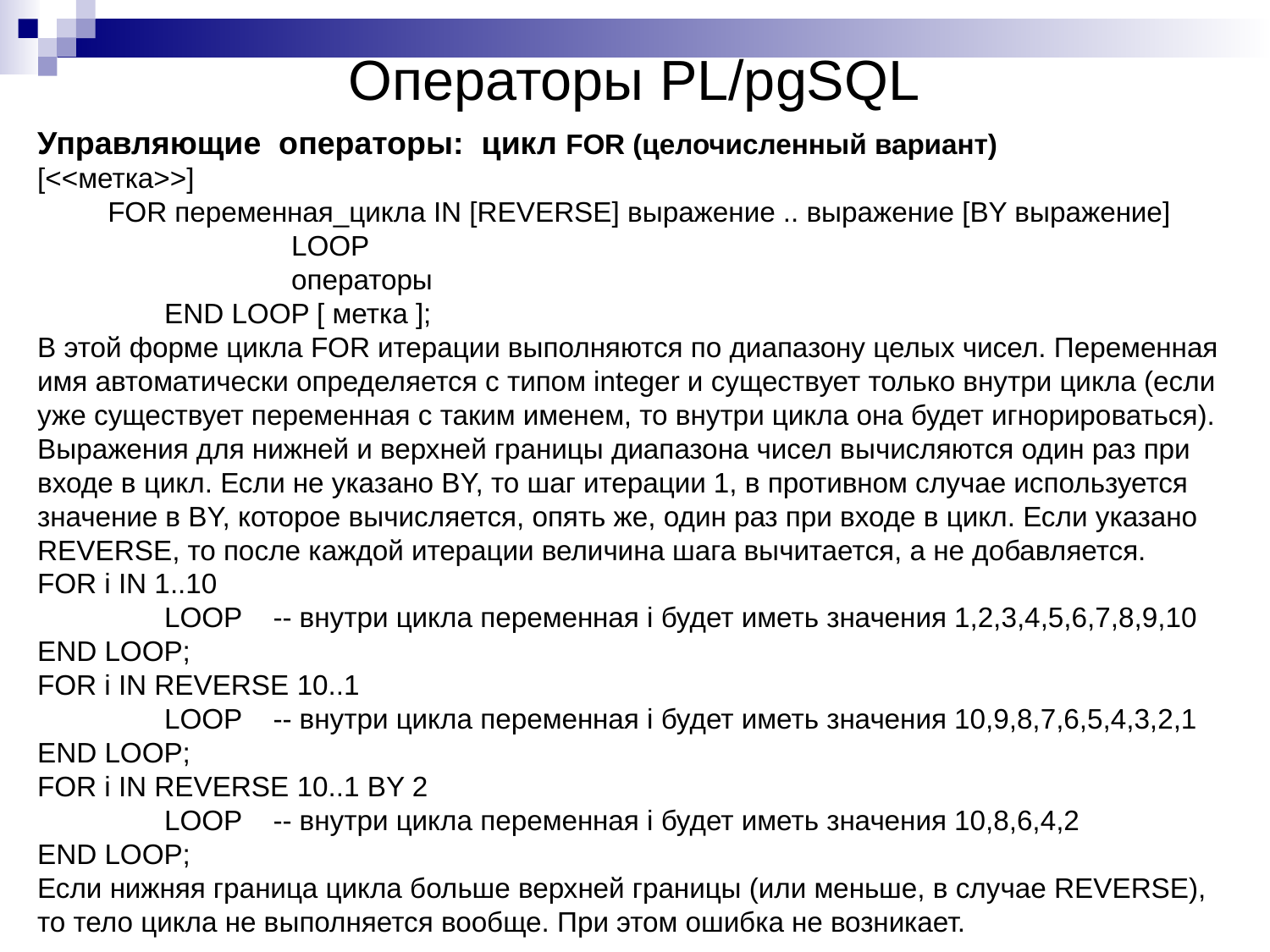

# Операторы PL/pgSQL
Управляющие  операторы:  цикл FOR (целочисленный вариант)
[<<метка>>]
         FOR переменная_цикла IN [REVERSE] выражение .. выражение [BY выражение]
		LOOP
		операторы
	END LOOP [ метка ];
В этой форме цикла FOR итерации выполняются по диапазону целых чисел. Переменная имя автоматически определяется с типом integer и существует только внутри цикла (если уже существует переменная с таким именем, то внутри цикла она будет игнорироваться). Выражения для нижней и верхней границы диапазона чисел вычисляются один раз при входе в цикл. Если не указано BY, то шаг итерации 1, в противном случае используется значение в BY, которое вычисляется, опять же, один раз при входе в цикл. Если указано REVERSE, то после каждой итерации величина шага вычитается, а не добавляется.
FOR i IN 1..10
	LOOP    -- внутри цикла переменная i будет иметь значения 1,2,3,4,5,6,7,8,9,10
END LOOP;
FOR i IN REVERSE 10..1
	LOOP    -- внутри цикла переменная i будет иметь значения 10,9,8,7,6,5,4,3,2,1
END LOOP;
FOR i IN REVERSE 10..1 BY 2
	LOOP    -- внутри цикла переменная i будет иметь значения 10,8,6,4,2
END LOOP;
Если нижняя граница цикла больше верхней границы (или меньше, в случае REVERSE), то тело цикла не выполняется вообще. При этом ошибка не возникает.